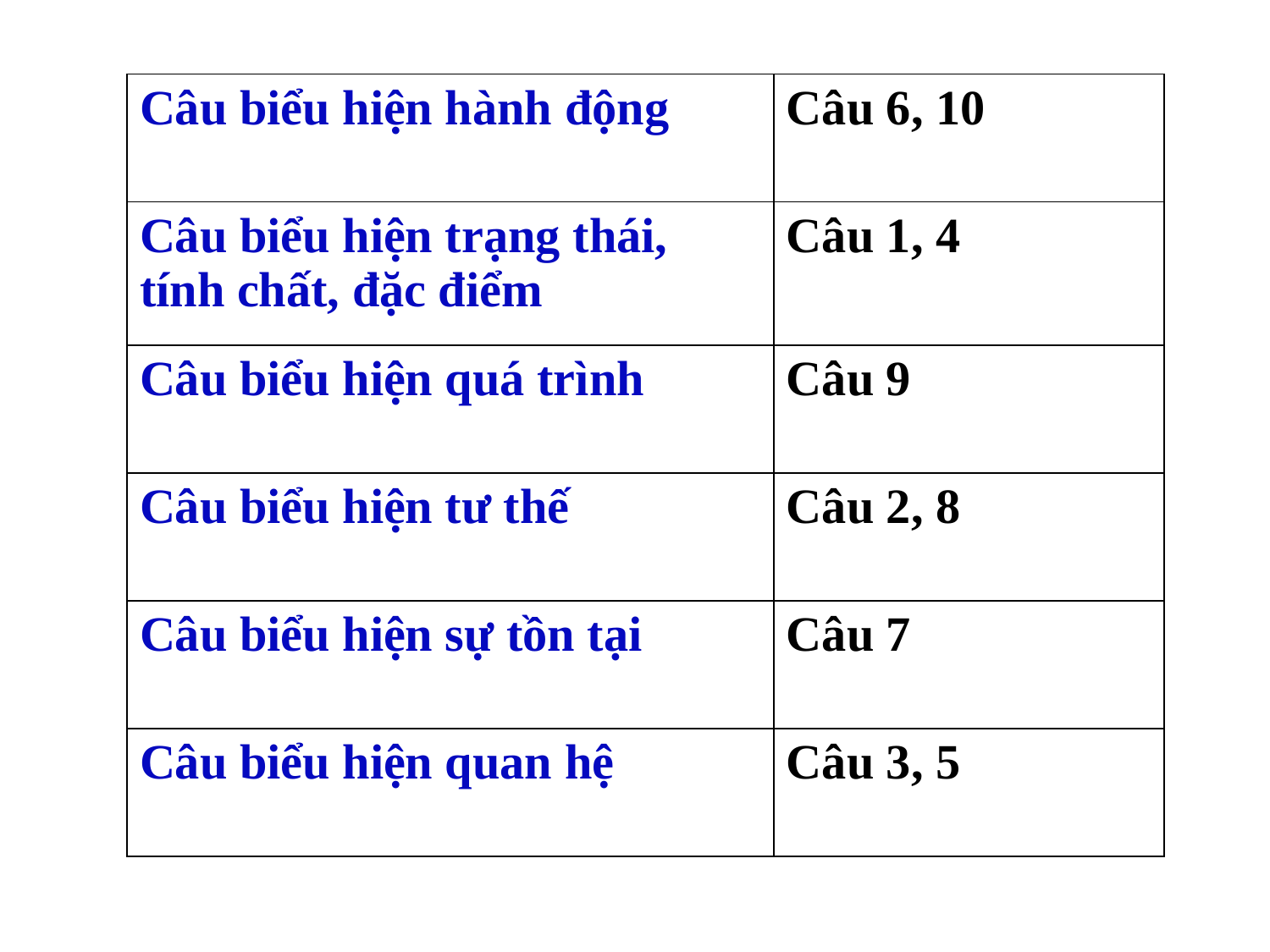

| Câu biểu hiện hành động | Câu 6, 10 |
| --- | --- |
| Câu biểu hiện trạng thái, tính chất, đặc điểm | Câu 1, 4 |
| Câu biểu hiện quá trình | Câu 9 |
| Câu biểu hiện tư thế | Câu 2, 8 |
| Câu biểu hiện sự tồn tại | Câu 7 |
| Câu biểu hiện quan hệ | Câu 3, 5 |